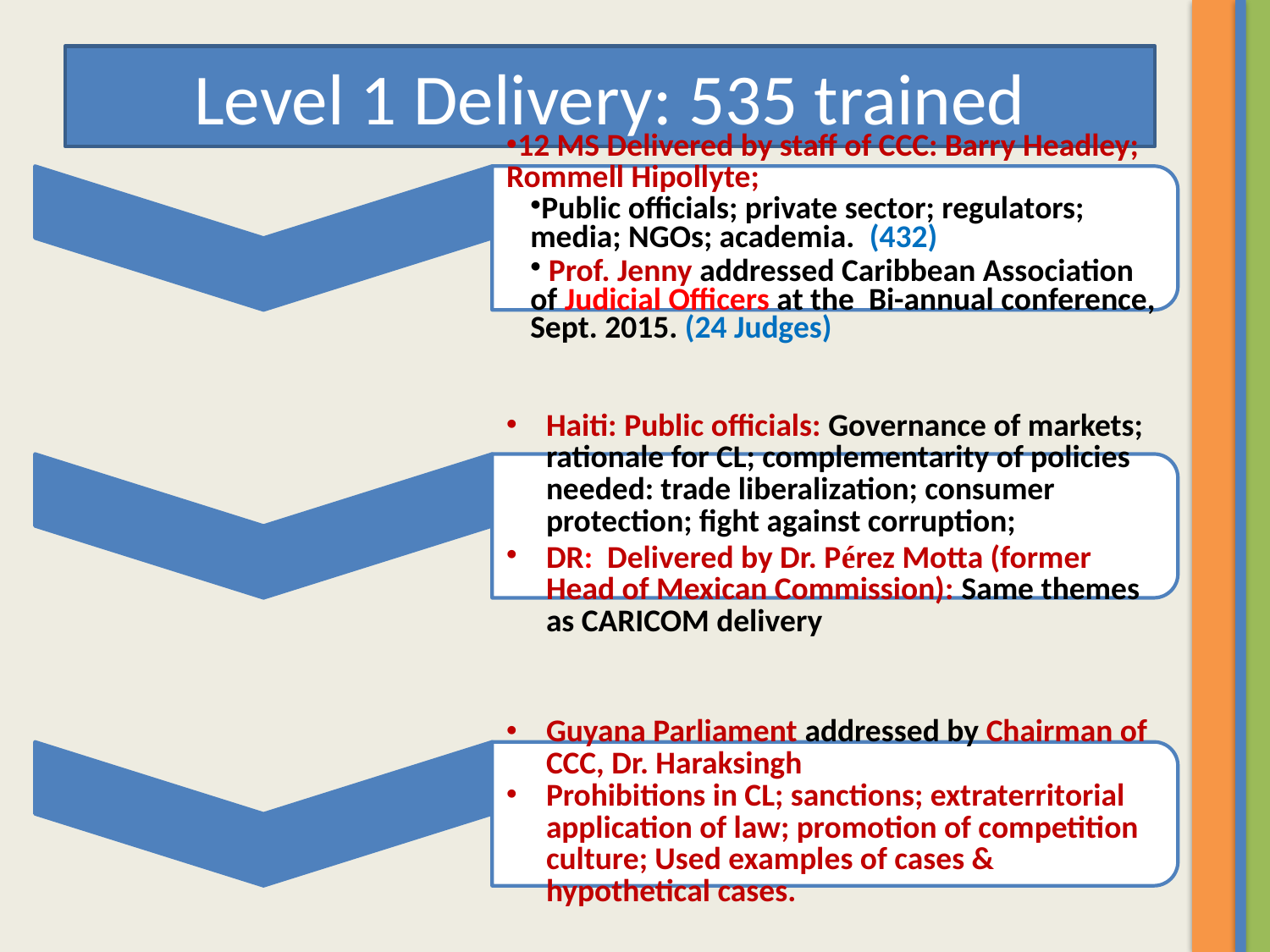

# Level 1 Delivery: 535 trained
CARICOM
Guyana Parliament addressed by Chairman of CCC, Dr. Haraksingh
Haiti: Public officials: Governance of markets; rationale for CL; complementarity of policies needed: trade liberalization; consumer protection; fight against corruption;
Public officials; private sector; regulators; media; NGOs; academia.  (432)
12 MS Delivered by staff of CCC: Barry Headley; Rommell Hipollyte;
 Prof. Jenny addressed Caribbean Association of Judicial Officers at the  Bi-annual conference, Sept. 2015. (24 Judges)
Prohibitions in CL; sanctions; extraterritorial application of law; promotion of competition culture; Used examples of cases & hypothetical cases.
DR:  Delivered by Dr. Pérez Motta (former Head of Mexican Commission): Same themes as CARICOM delivery